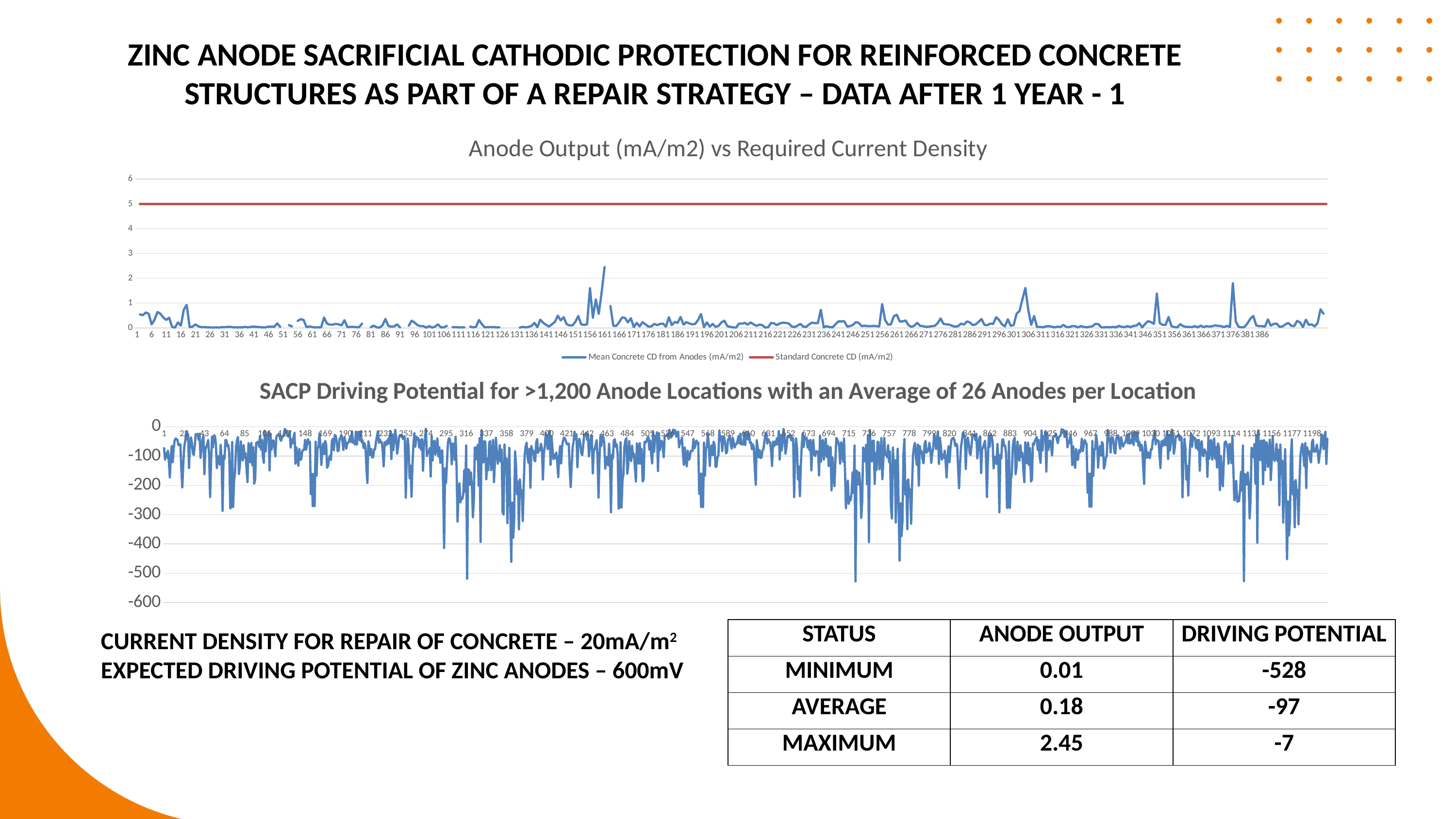

ZINC ANODE SACRIFICIAL CATHODIC PROTECTION FOR REINFORCED CONCRETE STRUCTURES AS PART OF A REPAIR STRATEGY – DATA AFTER 1 YEAR - 1

### Chart: Anode Output (mA/m2) vs Required Current Density

| Category | Mean Concrete CD from Anodes (mA/m2) | Standard Concrete CD (mA/m2) |
|---|---|---|

### Chart: SACP Driving Potential for >1,200 Anode Locations with an Average of 26 Anodes per Location

| Category |  |
|---|---|
| STATUS | ANODE OUTPUT | DRIVING POTENTIAL |
| --- | --- | --- |
| MINIMUM | 0.01 | -528 |
| AVERAGE | 0.18 | -97 |
| MAXIMUM | 2.45 | -7 |
CURRENT DENSITY FOR REPAIR OF CONCRETE – 20mA/m2
EXPECTED DRIVING POTENTIAL OF ZINC ANODES – 600mV